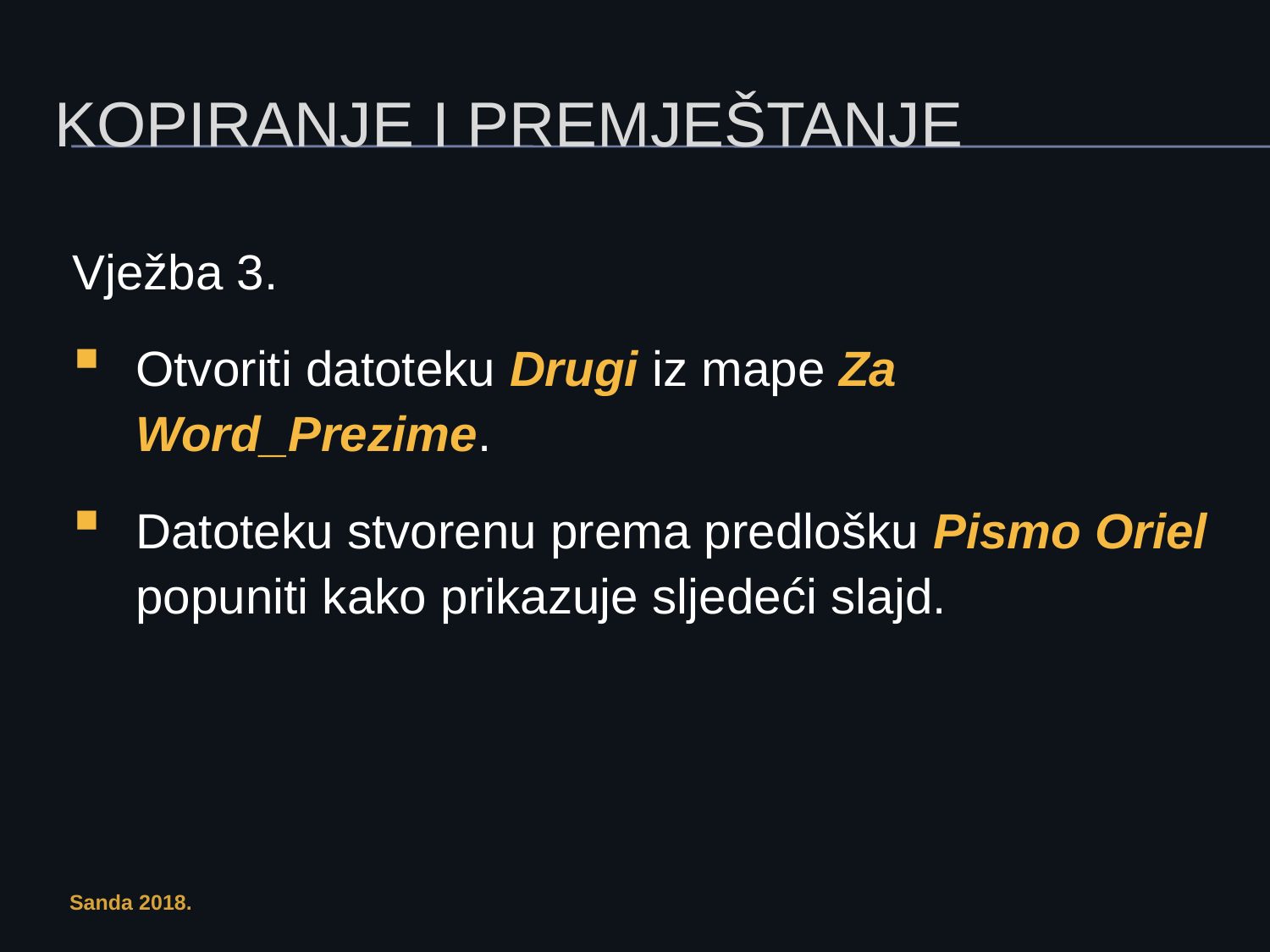

# Kopiranje i premještanje
Vježba 3.
Otvoriti datoteku Drugi iz mape Za Word_Prezime.
Datoteku stvorenu prema predlošku Pismo Oriel popuniti kako prikazuje sljedeći slajd.
Sanda 2018.